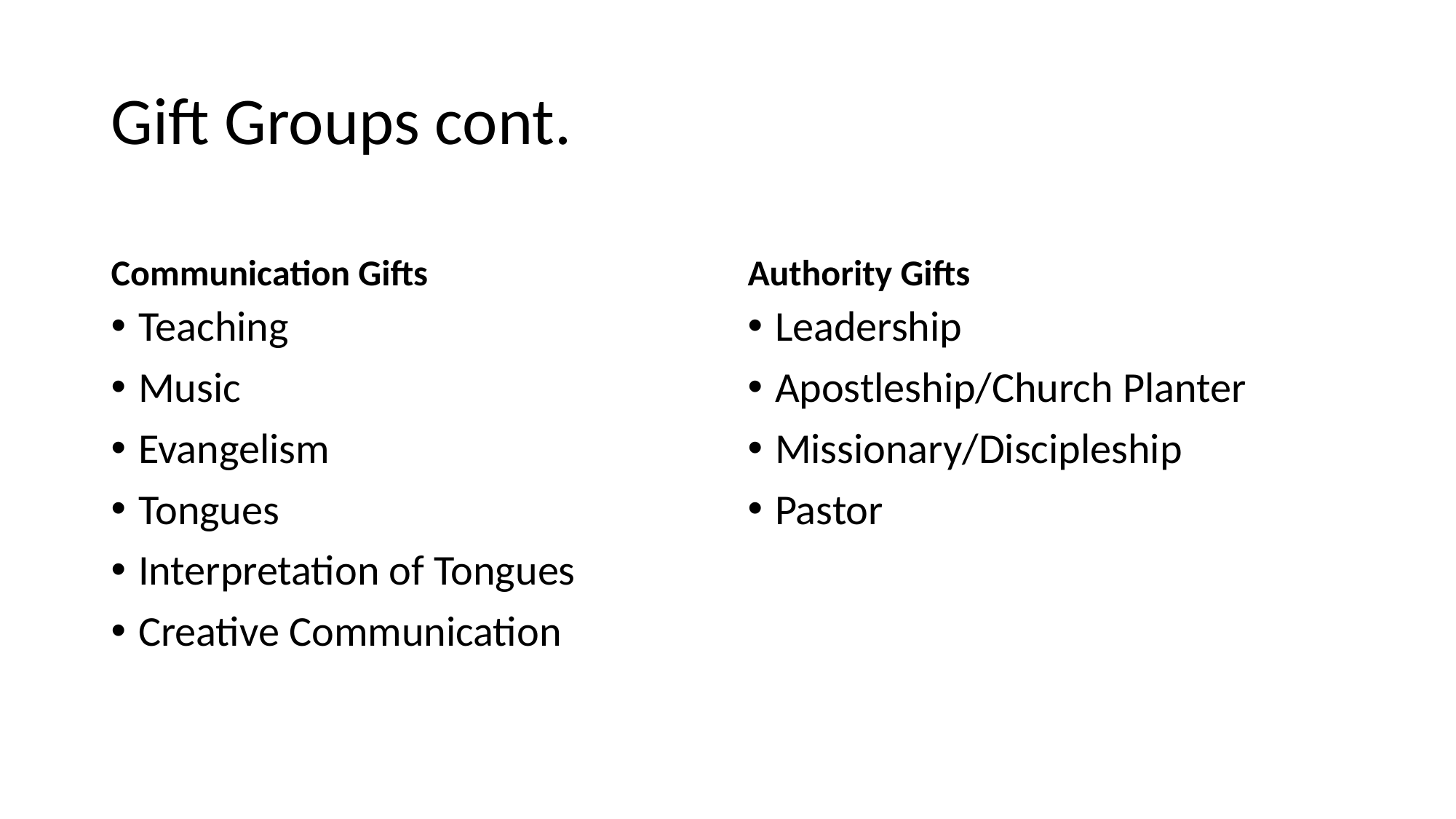

# Gift Groups cont.
Communication Gifts
Authority Gifts
Teaching
Music
Evangelism
Tongues
Interpretation of Tongues
Creative Communication

Leadership
Apostleship/Church Planter
Missionary/Discipleship
Pastor